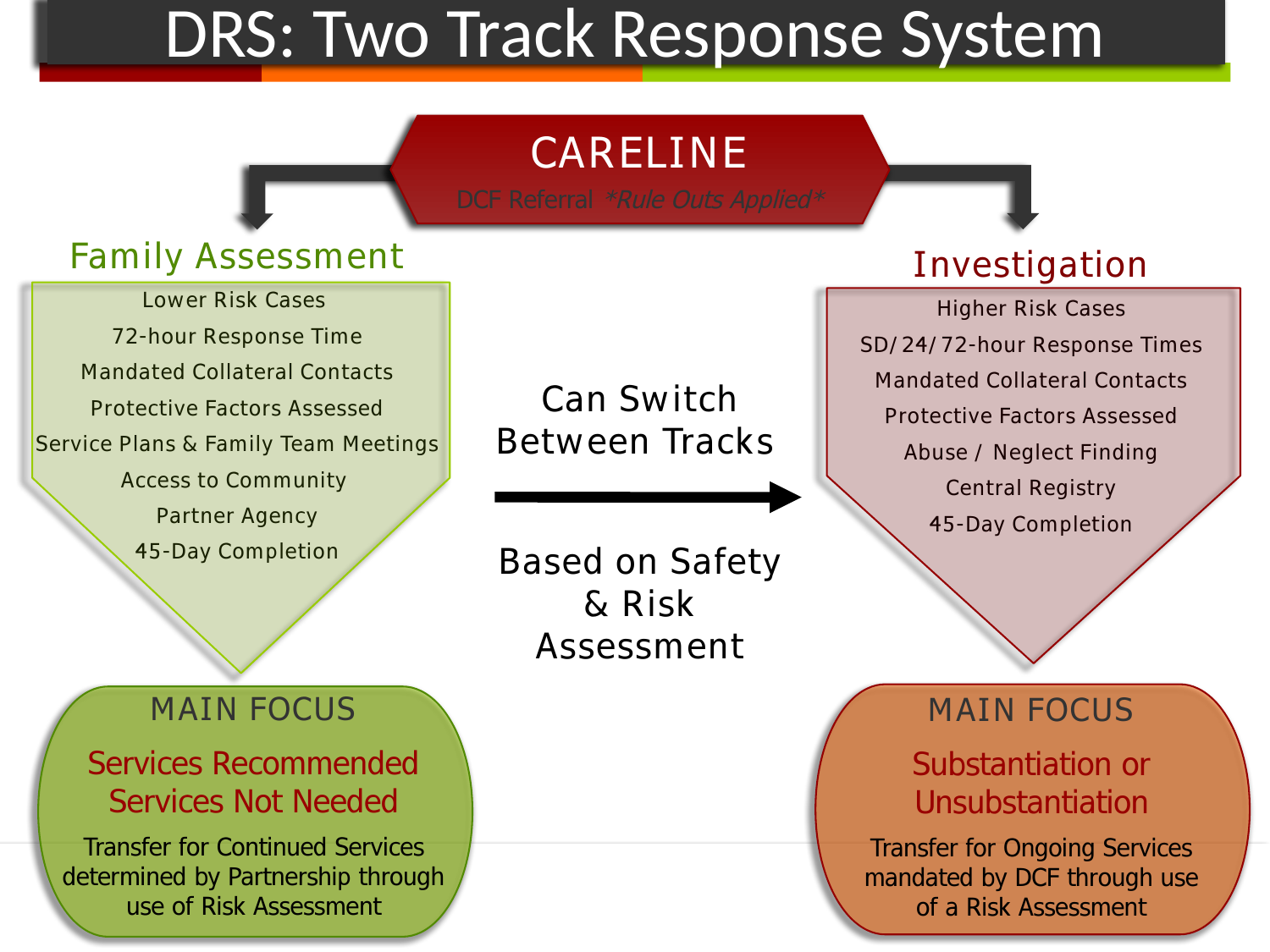

DRS: Two Track Response System

CARELINE
DCF Referral *Rule Outs Applied*

Family Assessment
Lower Risk Cases
72-hour Response Time
Mandated Collateral Contacts
Protective Factors Assessed
Service Plans & Family Team Meetings
Access to Community
Partner Agency
45-Day Completion
Investigation
Higher Risk Cases
SD/24/72-hour Response Times
Mandated Collateral Contacts
Protective Factors Assessed
Abuse / Neglect Finding
Central Registry
45-Day Completion

Can Switch Between Tracks

Based on Safety & Risk Assessment

MAIN FOCUS
Services Recommended Services Not Needed
Transfer for Continued Services determined by Partnership through use of Risk Assessment
MAIN FOCUS
Substantiation or Unsubstantiation
Transfer for Ongoing Services mandated by DCF through use of a Risk Assessment